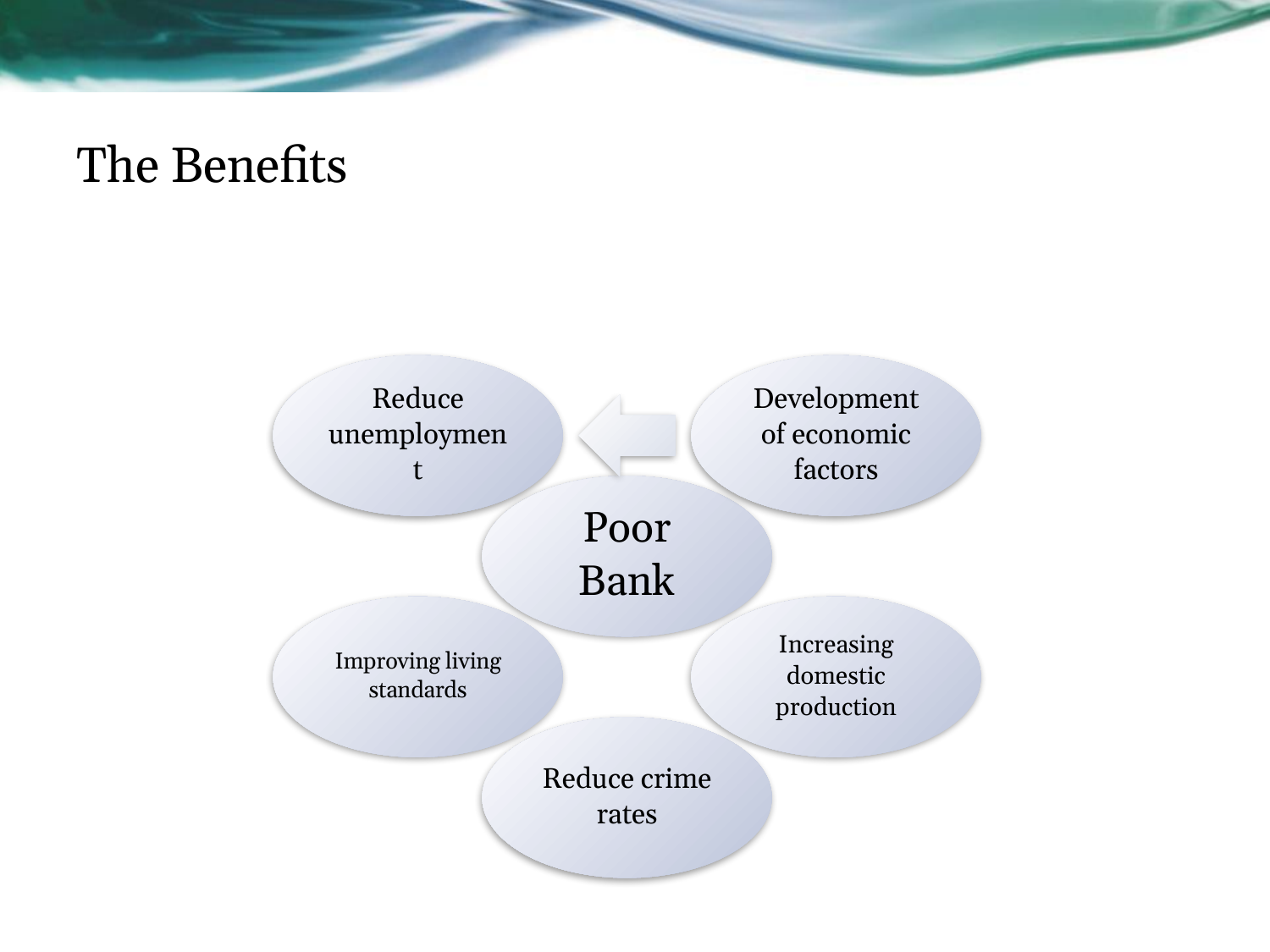

# The Benefits
Poor Bank
Reduce unemployment
Improving living standards
Reduce crime rates
Increasing domestic production
Development of economic factors